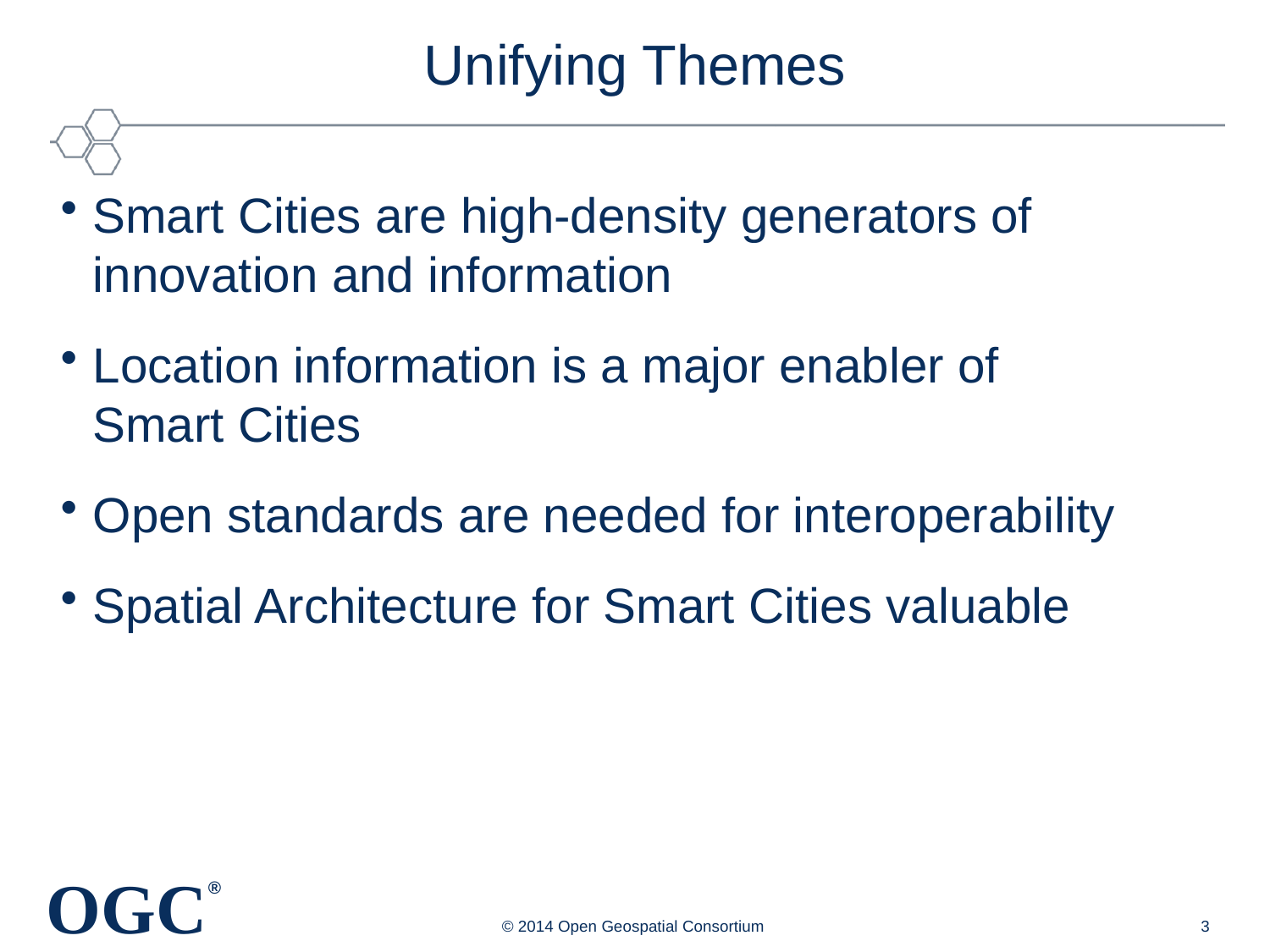

# Unifying Themes
Smart Cities are high-density generators of  innovation and information
Location information is a major enabler of
Smart Cities
Open standards are needed for interoperability
Spatial Architecture for Smart Cities valuable
© 2014 Open Geospatial Consortium
3